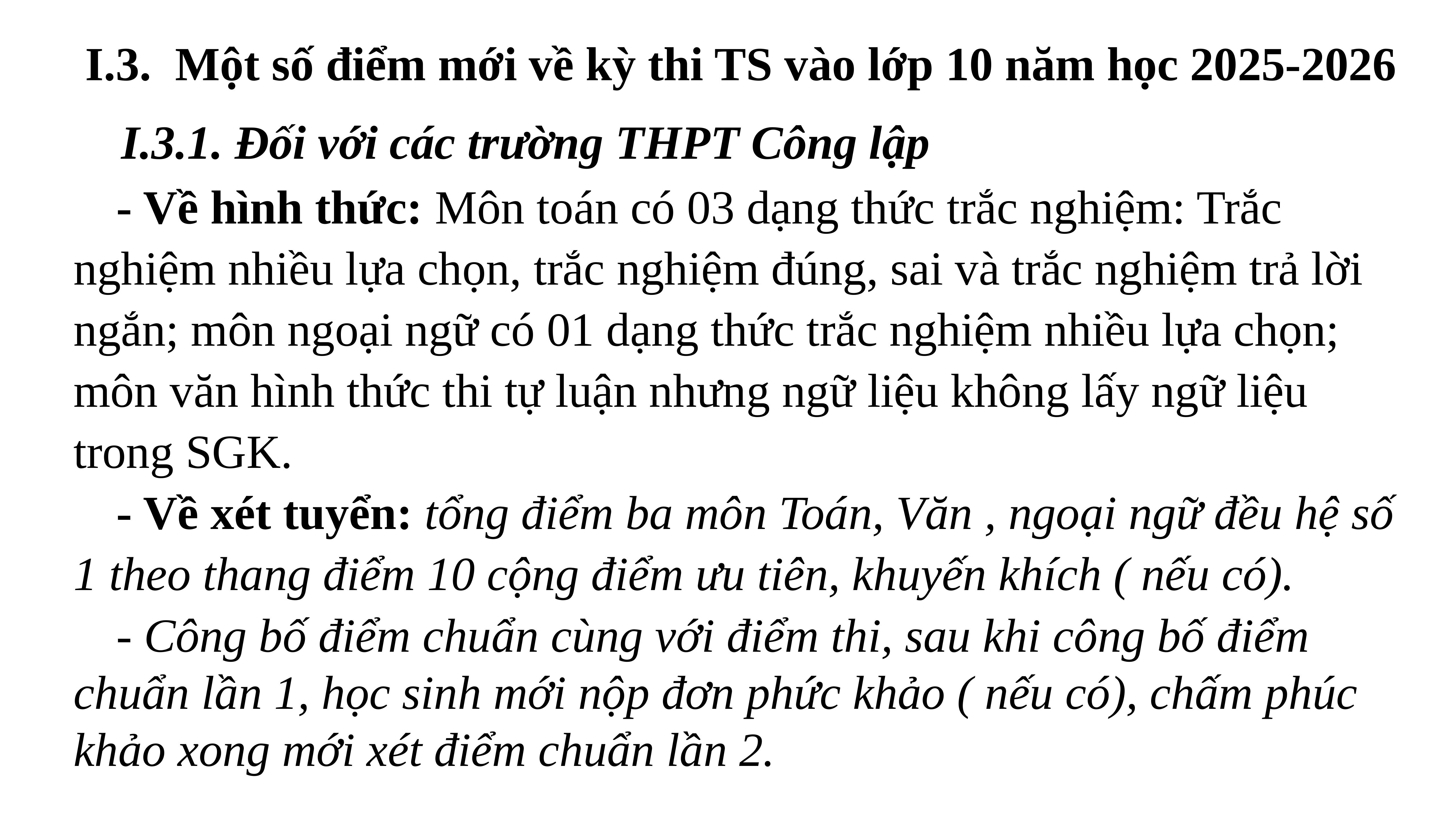

I.3.  Một số điểm mới về kỳ thi TS vào lớp 10 năm học 2025-2026
    I.3.1. Đối với các trường THPT Công lập
	- Về hình thức: Môn toán có 03 dạng thức trắc nghiệm: Trắc nghiệm nhiều lựa chọn, trắc nghiệm đúng, sai và trắc nghiệm trả lời ngắn; môn ngoại ngữ có 01 dạng thức trắc nghiệm nhiều lựa chọn; môn văn hình thức thi tự luận nhưng ngữ liệu không lấy ngữ liệu trong SGK.
	- Về xét tuyển: tổng điểm ba môn Toán, Văn , ngoại ngữ đều hệ số 1 theo thang điểm 10 cộng điểm ưu tiên, khuyến khích ( nếu có).
 	- Công bố điểm chuẩn cùng với điểm thi, sau khi công bố điểm chuẩn lần 1, học sinh mới nộp đơn phức khảo ( nếu có), chấm phúc khảo xong mới xét điểm chuẩn lần 2.